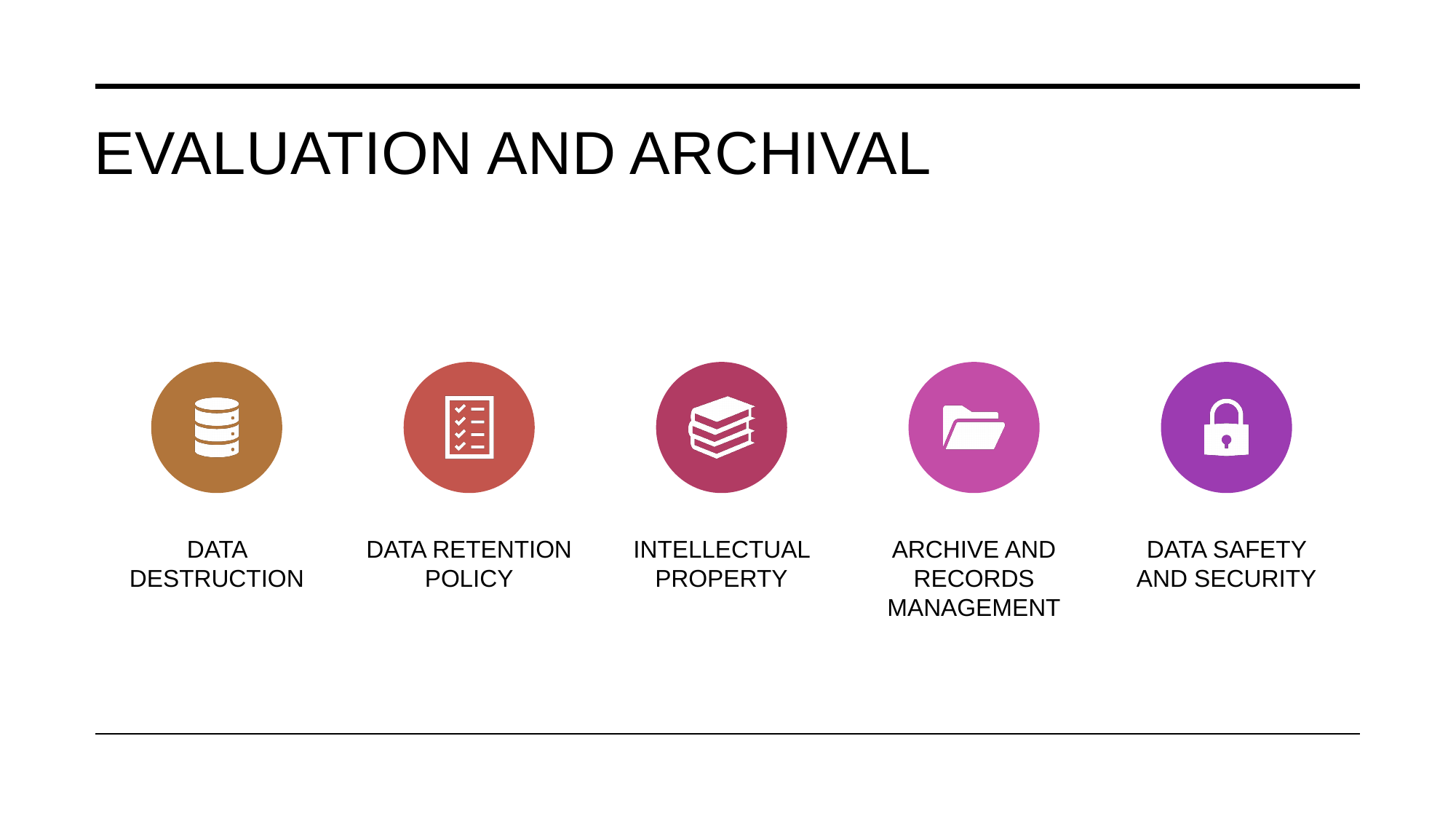

# Evaluation and Archival
Data destruction
Data retention policy
Intellectual property
Archive and records management
Data Safety and Security